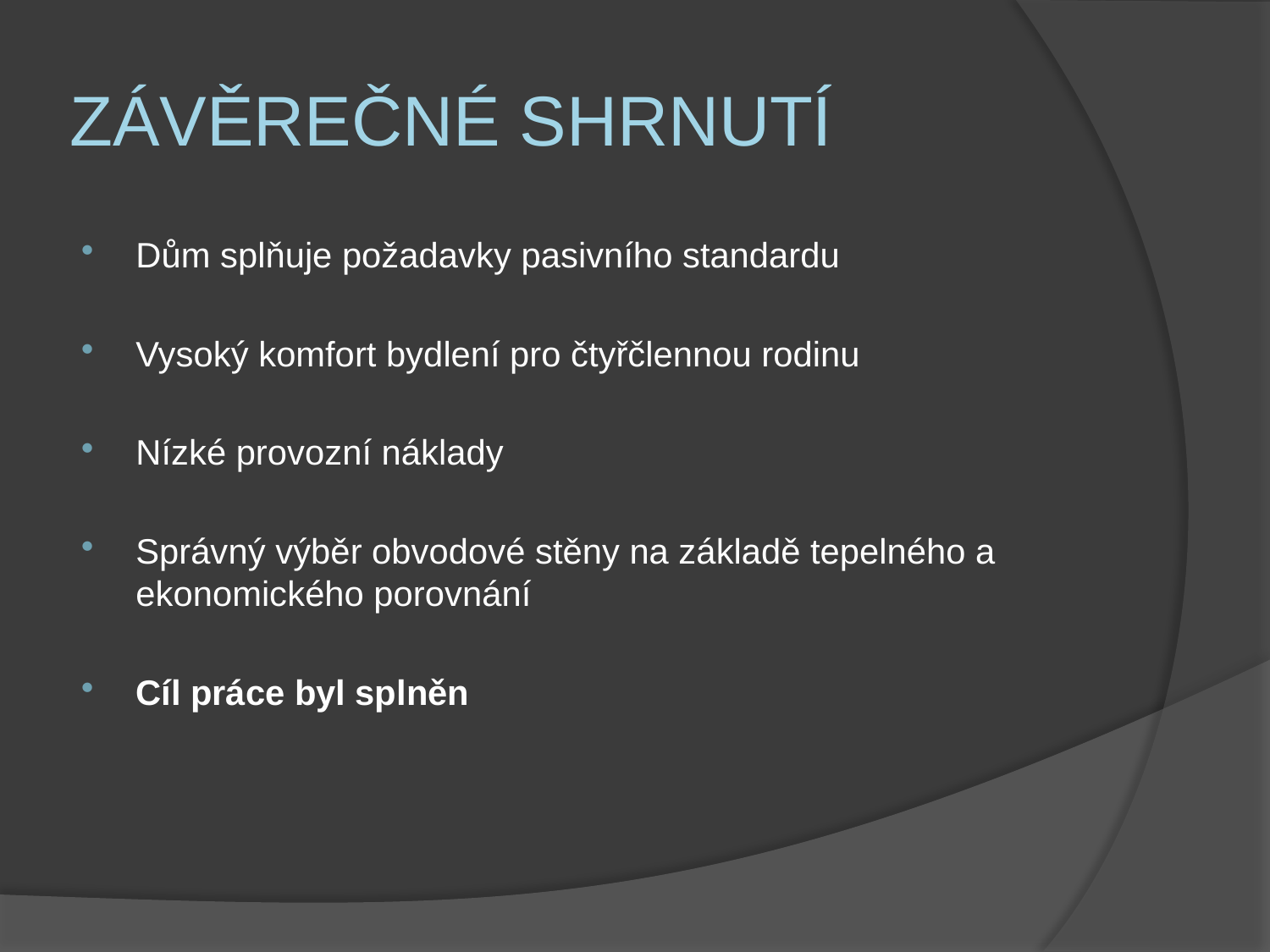

# Závěrečné shrnutí
Dům splňuje požadavky pasivního standardu

Vysoký komfort bydlení pro čtyřčlennou rodinu

Nízké provozní náklady

Správný výběr obvodové stěny na základě tepelného a ekonomického porovnání

Cíl práce byl splněn